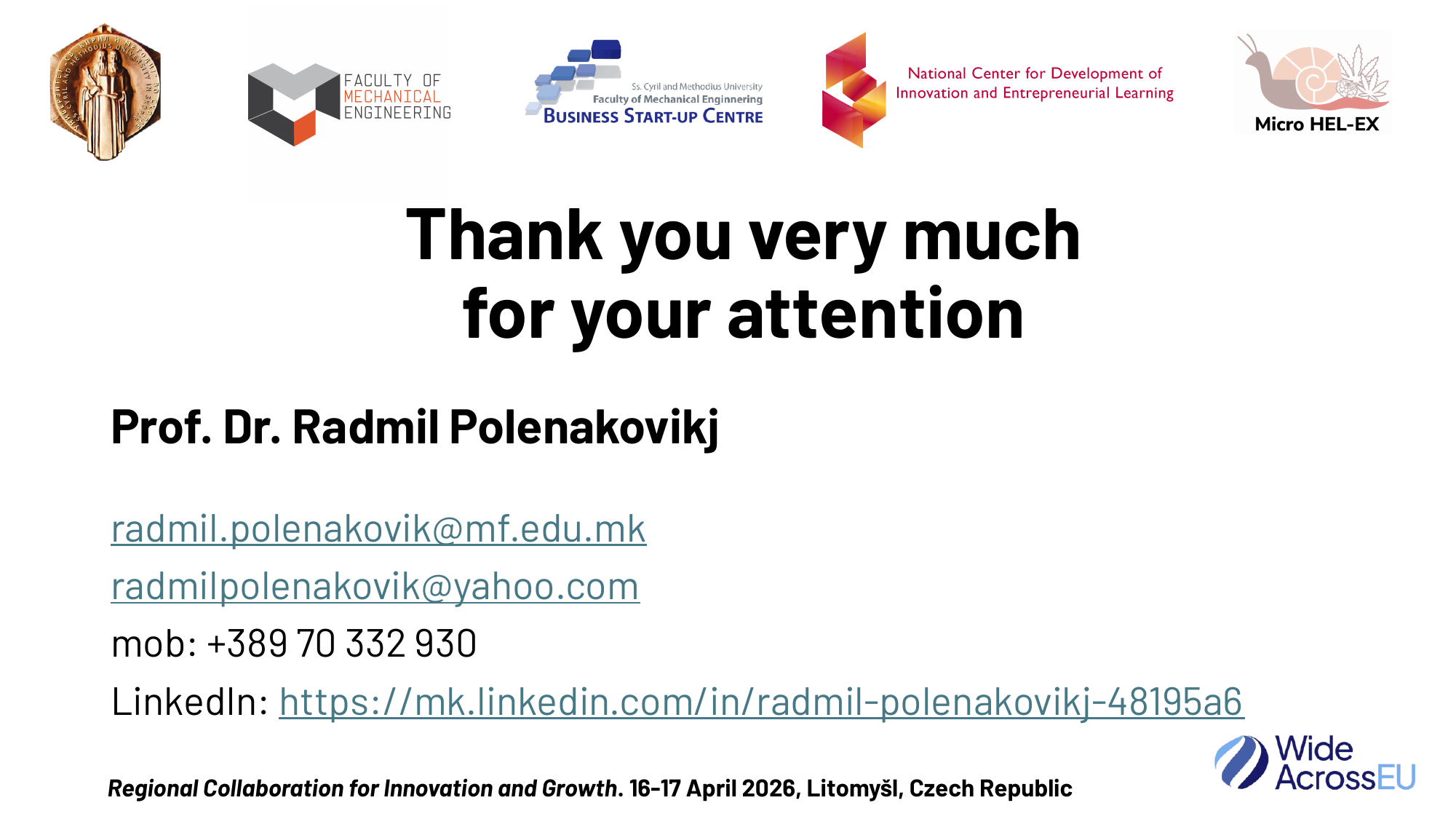

# Thank you very much for your attention
Prof. Dr. Radmil Polenakovikj

radmil.polenakovik@mf.edu.mk
radmilpolenakovik@yahoo.com
mob: +389 70 332 930
LinkedIn: https://mk.linkedin.com/in/radmil-polenakovikj-48195a6